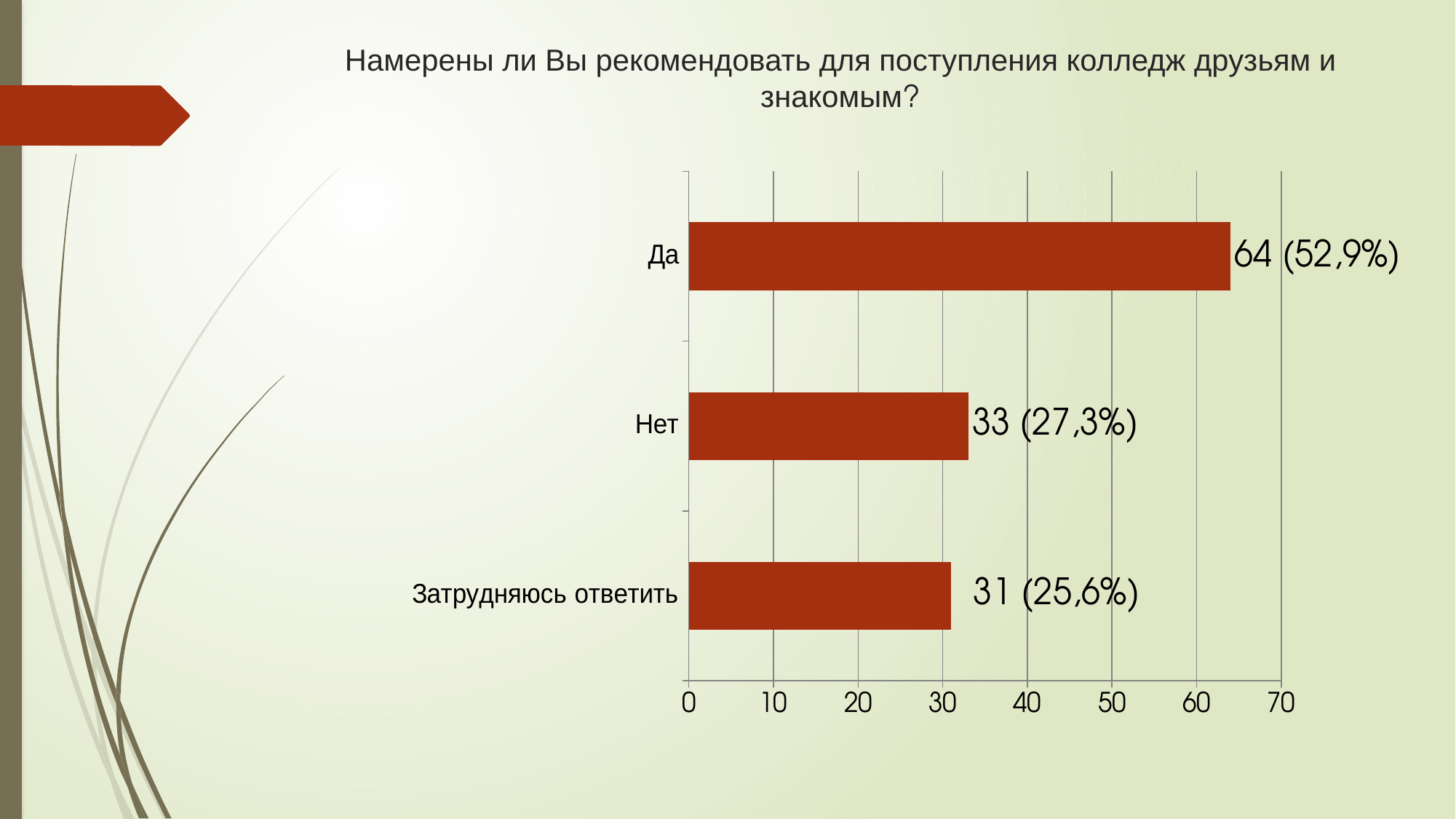

# Намерены ли Вы рекомендовать для поступления колледж друзьям и знакомым?

### Chart

| Category | Ряд 1 |
|---|---|
| Затрудняюсь ответить | 31.0 |
| Нет | 33.0 |
| Да | 64.0 |